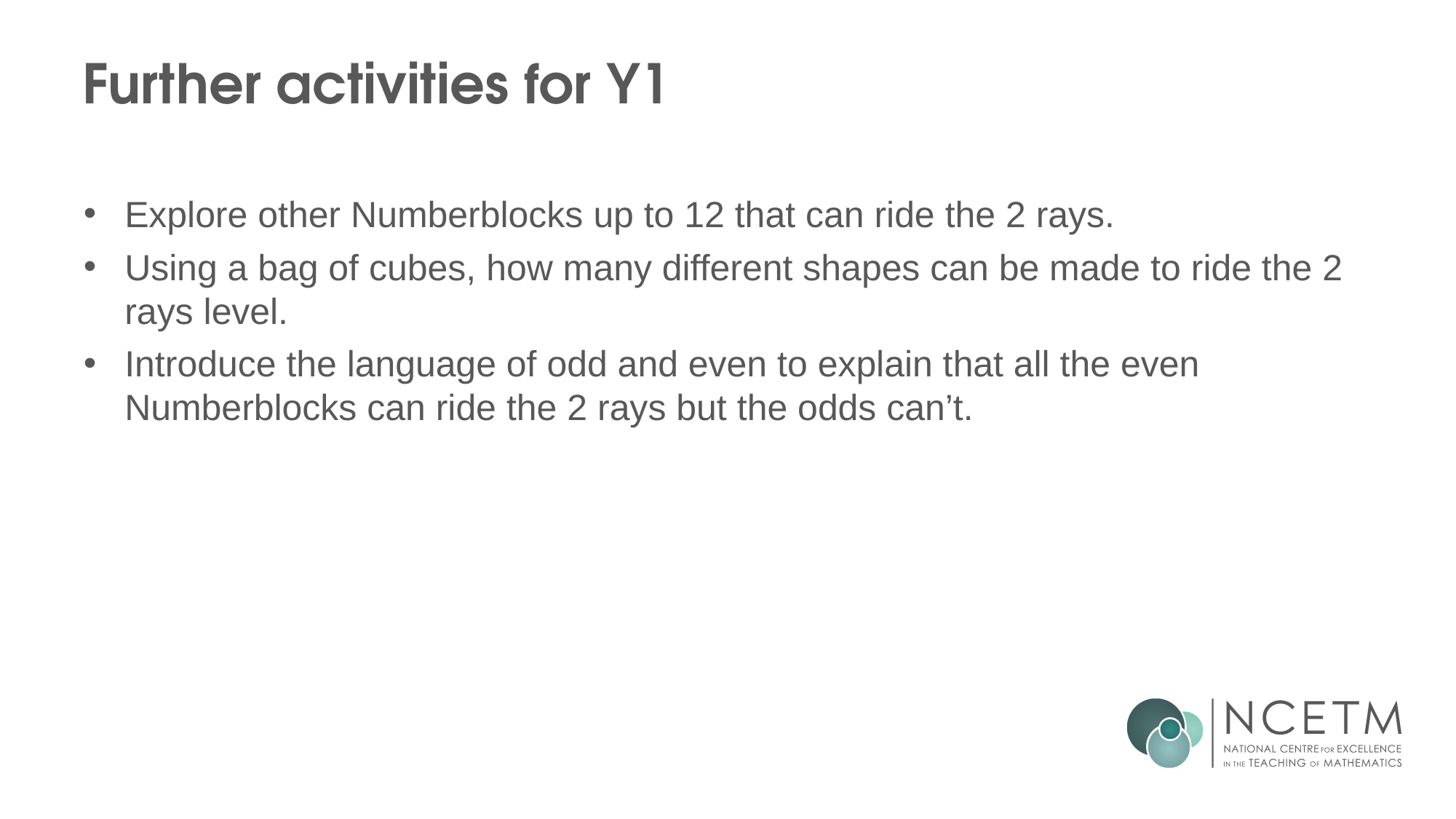

# Further activities for Y1
Explore other Numberblocks up to 12 that can ride the 2 rays.
Using a bag of cubes, how many different shapes can be made to ride the 2 rays level.
Introduce the language of odd and even to explain that all the even Numberblocks can ride the 2 rays but the odds can’t.